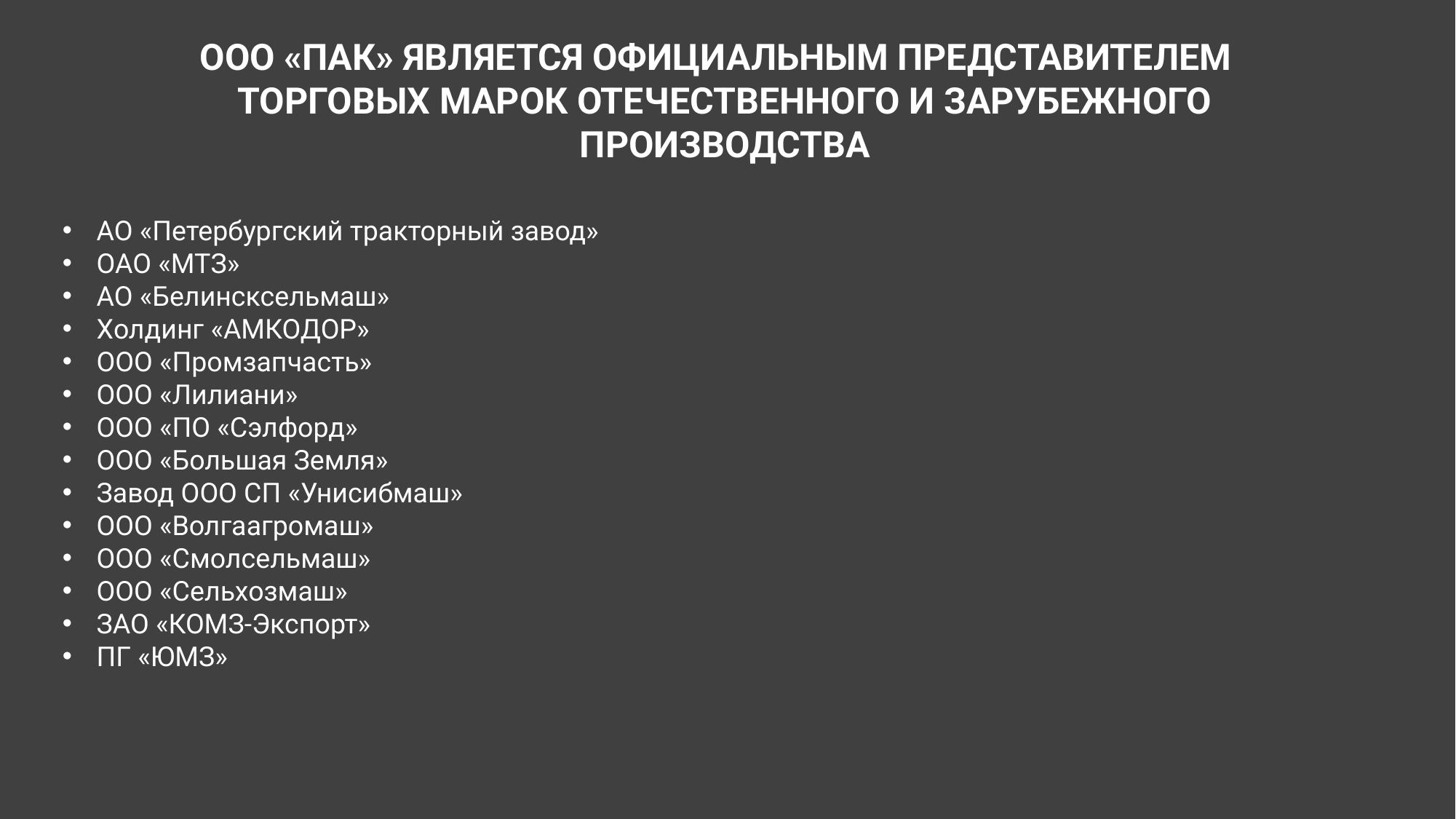

ООО «ПАК» является официальным представителем   торговых марок отечественного и зарубежного производства
АО «Петербургский тракторный завод»
ОАО «МТЗ»
АО «Белинсксельмаш»
Холдинг «АМКОДОР»
ООО «Промзапчасть»
ООО «Лилиани»
ООО «ПО «Сэлфорд»
ООО «Большая Земля»
Завод ООО СП «Унисибмаш»
ООО «Волгаагромаш»
ООО «Смолсельмаш»
ООО «Сельхозмаш»
ЗАО «КОМЗ-Экспорт»
ПГ «ЮМЗ»